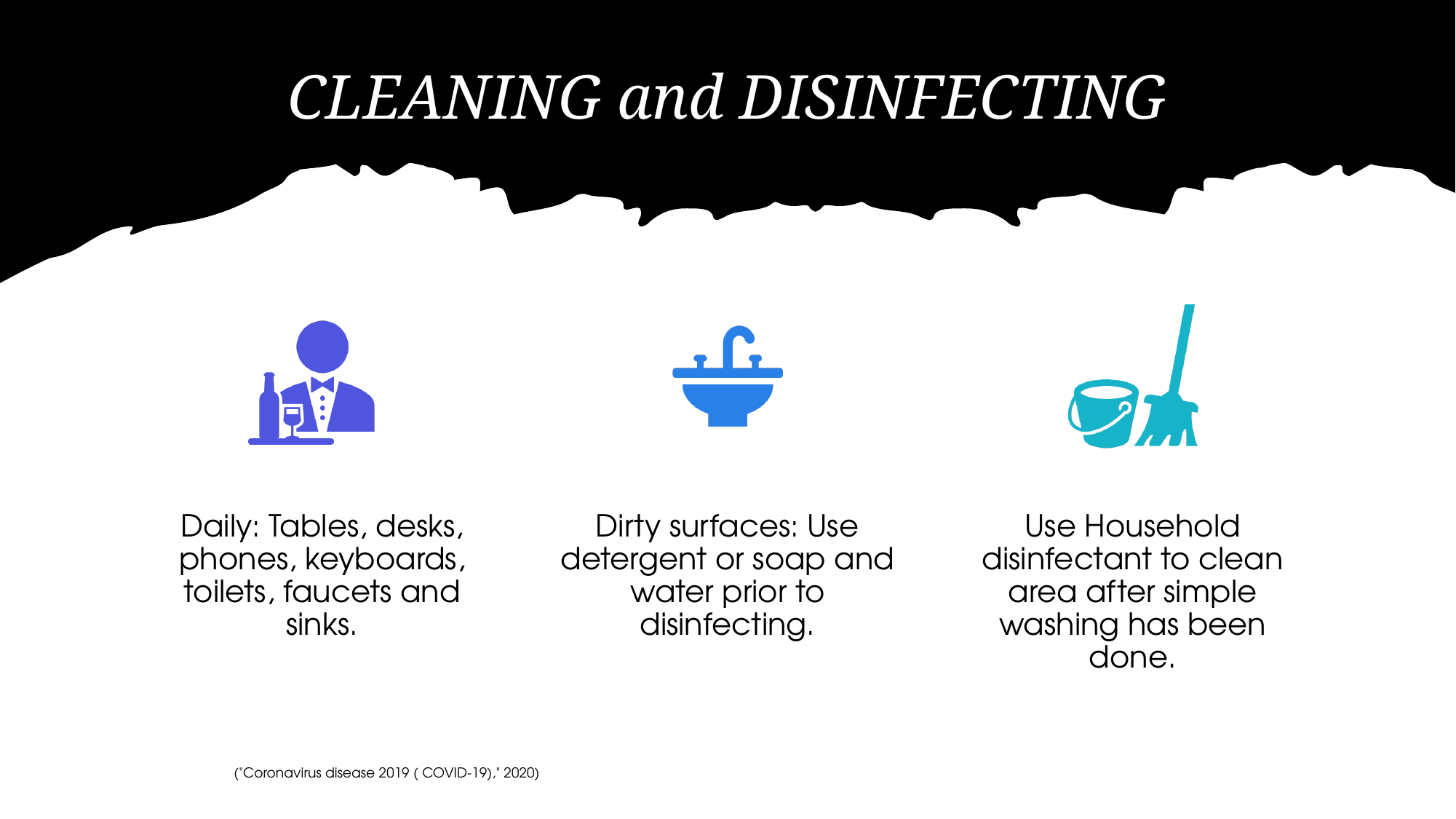

# CLEANING and DISINFECTING
Daily: Tables, desks, phones, keyboards, toilets, faucets and sinks.
Dirty surfaces: Use detergent or soap and water prior to disinfecting.
Use Household disinfectant to clean area after simple washing has been done.
("Coronavirus disease 2019 ( COVID-19)," 2020)